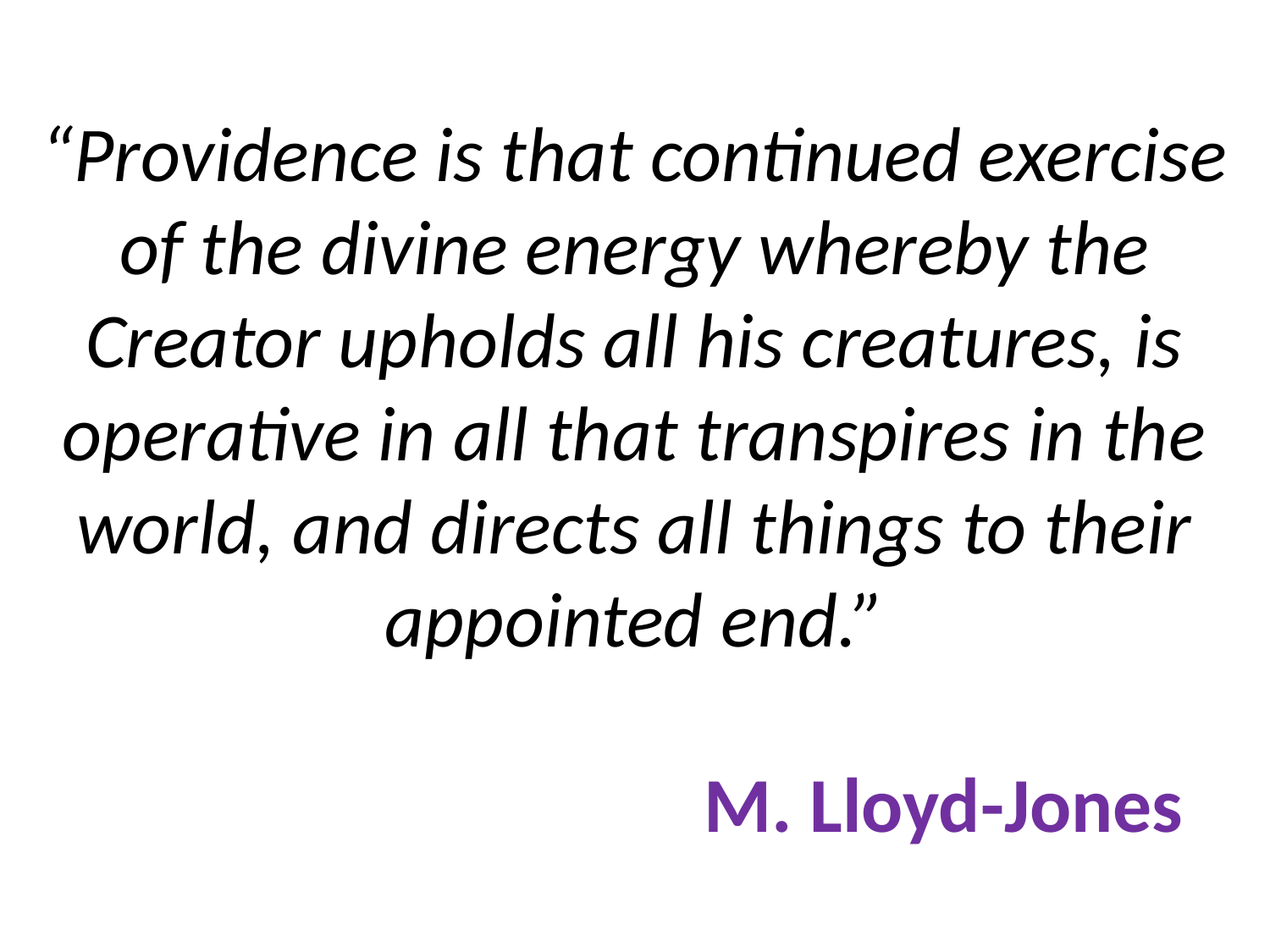

# “Providence is that continued exercise of the divine energy whereby the Creator upholds all his creatures, is operative in all that transpires in the world, and directs all things to their appointed end.” M. Lloyd-Jones